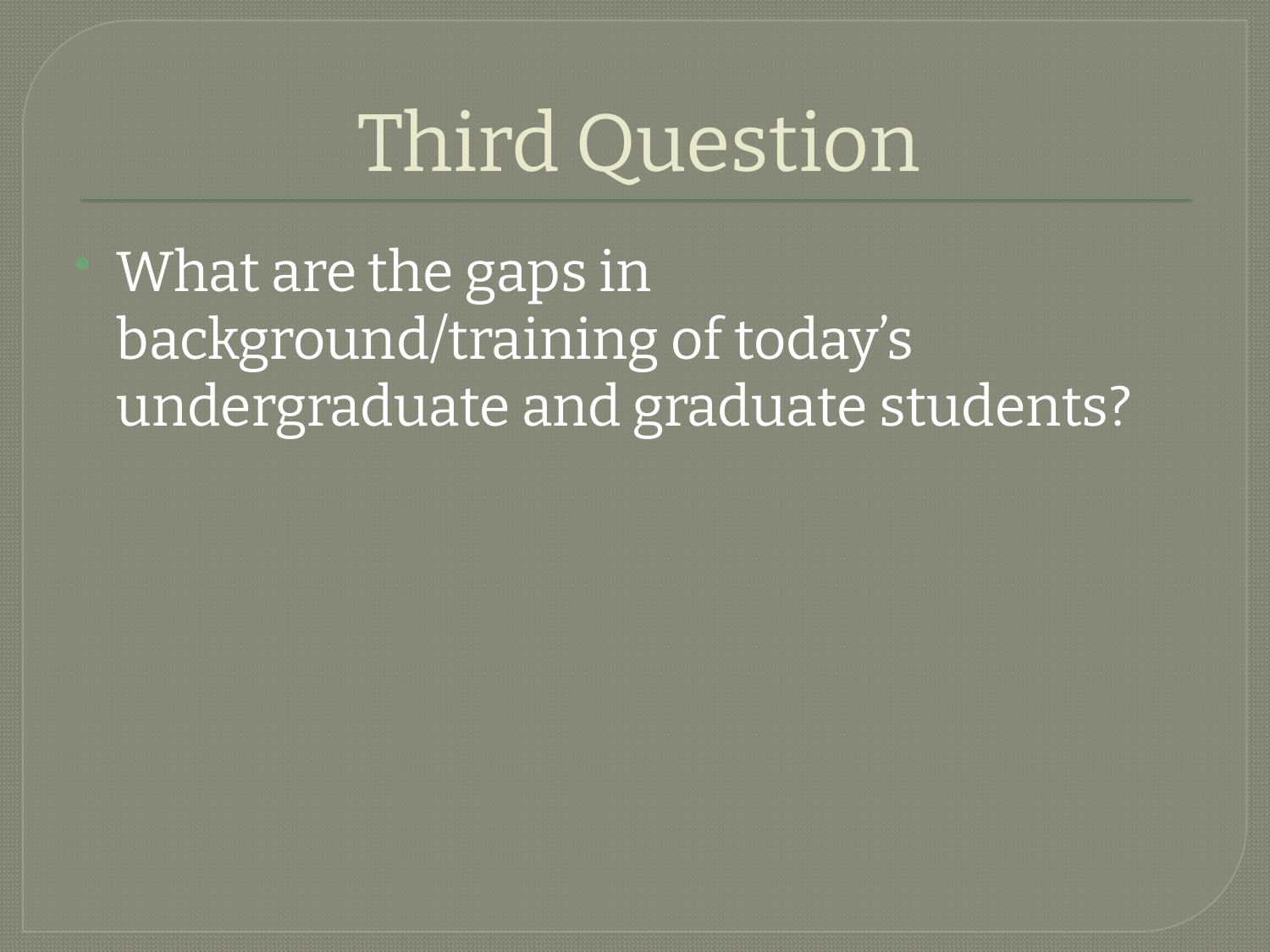

# Third Question
What are the gaps in background/training of today’s undergraduate and graduate students?